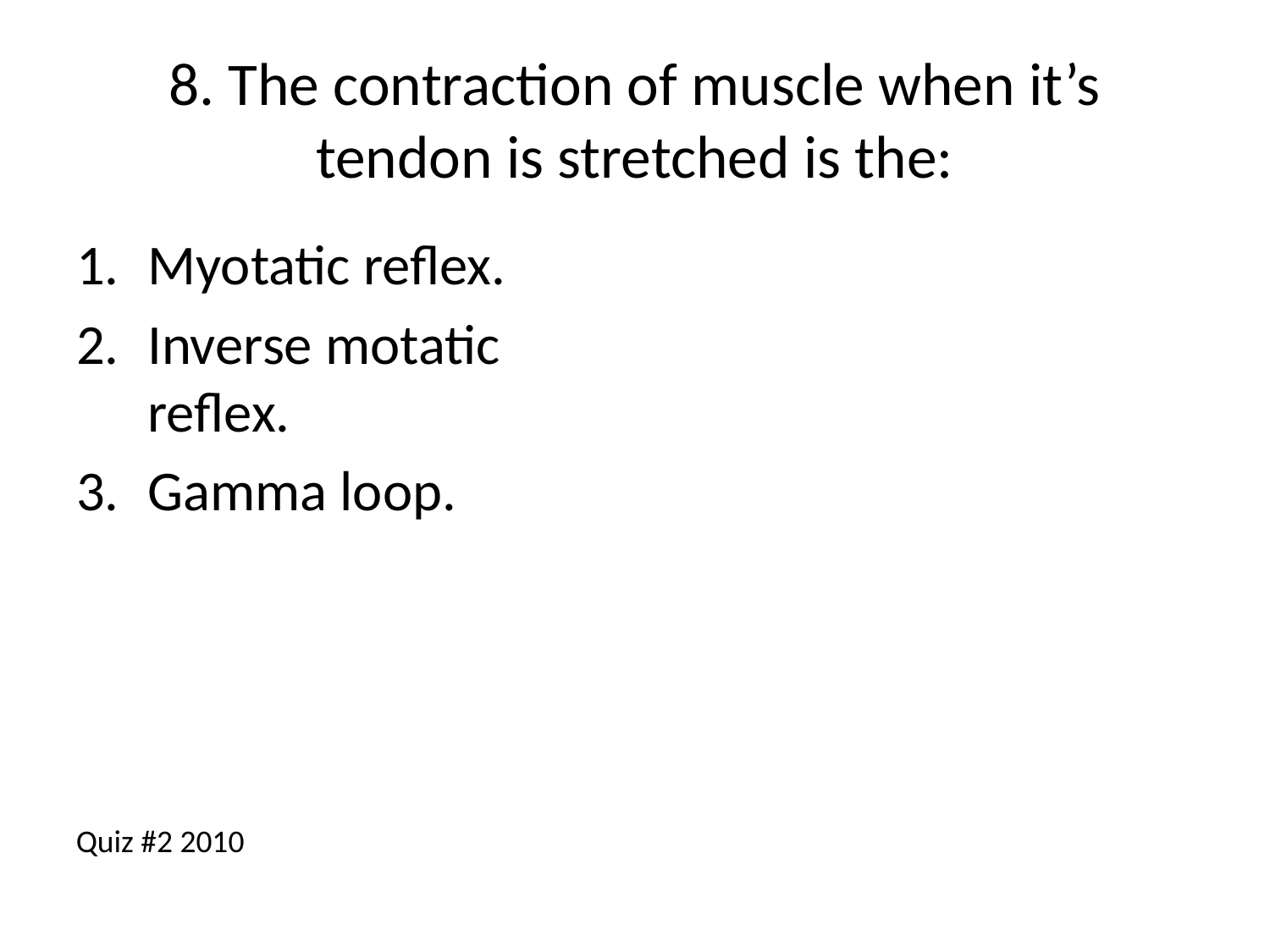

# 8. The contraction of muscle when it’s tendon is stretched is the:
Myotatic reflex.
Inverse motatic reflex.
Gamma loop.
Quiz #2 2010